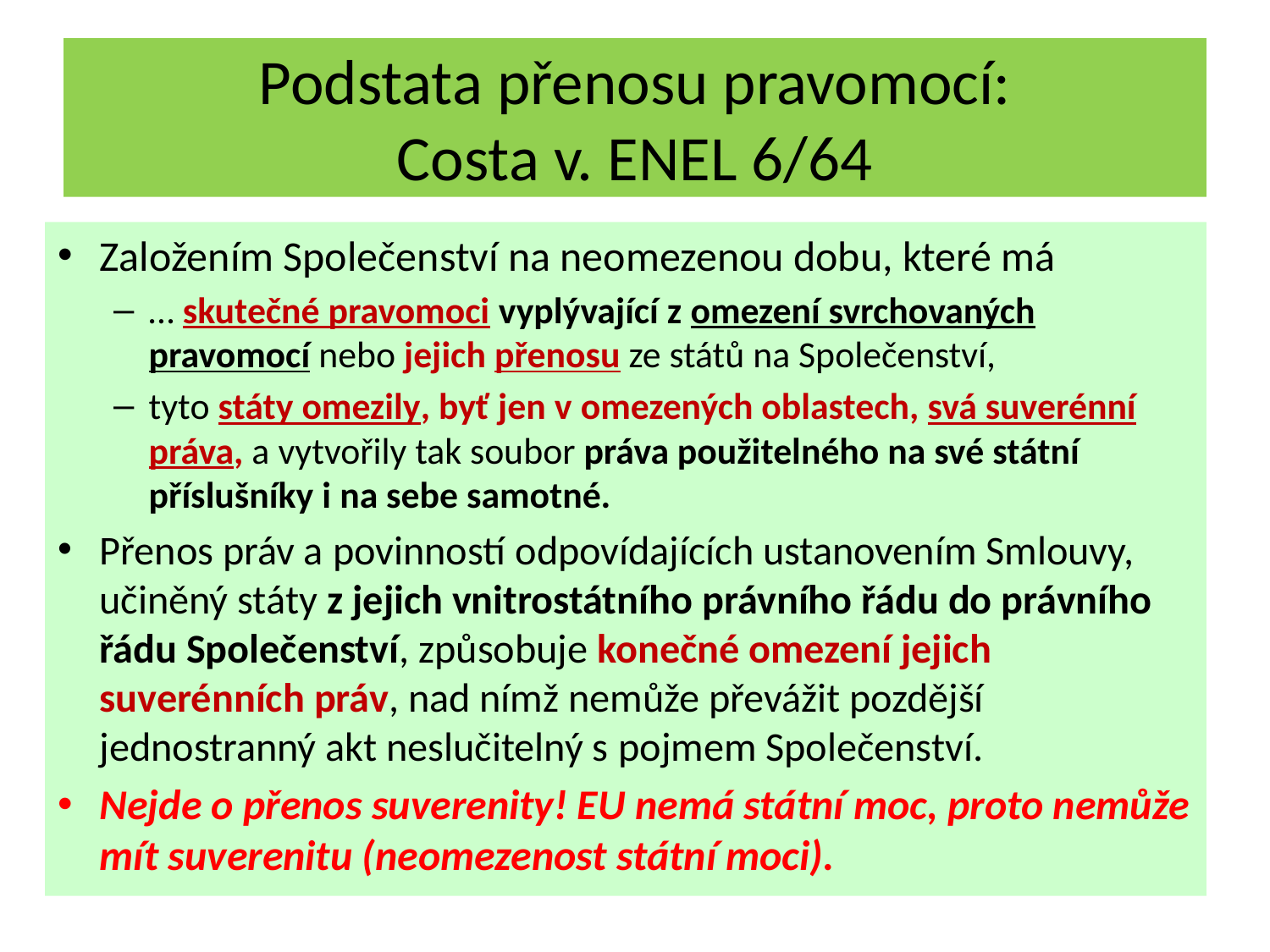

# Podstata přenosu pravomocí: Costa v. ENEL 6/64
Založením Společenství na neomezenou dobu, které má
… skutečné pravomoci vyplývající z omezení svrchovaných pravomocí nebo jejich přenosu ze států na Společenství,
tyto státy omezily, byť jen v omezených oblastech, svá suverénní práva, a vytvořily tak soubor práva použitelného na své státní příslušníky i na sebe samotné.
Přenos práv a povinností odpovídajících ustanovením Smlouvy, učiněný státy z jejich vnitrostátního právního řádu do právního řádu Společenství, způsobuje konečné omezení jejich suverénních práv, nad nímž nemůže převážit pozdější jednostranný akt neslučitelný s pojmem Společenství.
Nejde o přenos suverenity! EU nemá státní moc, proto nemůže mít suverenitu (neomezenost státní moci).